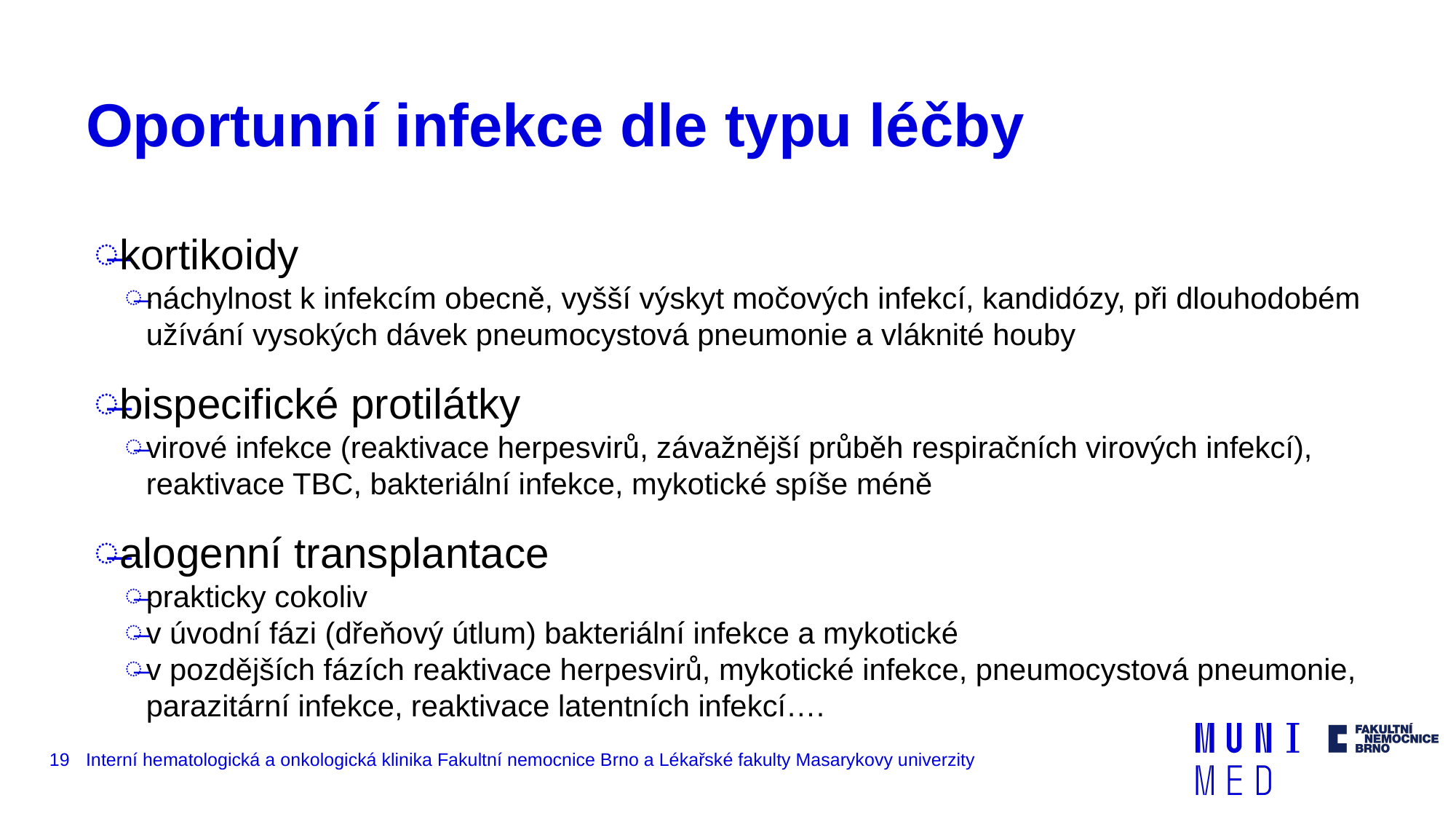

# Oportunní infekce dle typu léčby
kortikoidy
náchylnost k infekcím obecně, vyšší výskyt močových infekcí, kandidózy, při dlouhodobém užívání vysokých dávek pneumocystová pneumonie a vláknité houby
bispecifické protilátky
virové infekce (reaktivace herpesvirů, závažnější průběh respiračních virových infekcí), reaktivace TBC, bakteriální infekce, mykotické spíše méně
alogenní transplantace
prakticky cokoliv
v úvodní fázi (dřeňový útlum) bakteriální infekce a mykotické
v pozdějších fázích reaktivace herpesvirů, mykotické infekce, pneumocystová pneumonie, parazitární infekce, reaktivace latentních infekcí….
19
Interní hematologická a onkologická klinika Fakultní nemocnice Brno a Lékařské fakulty Masarykovy univerzity